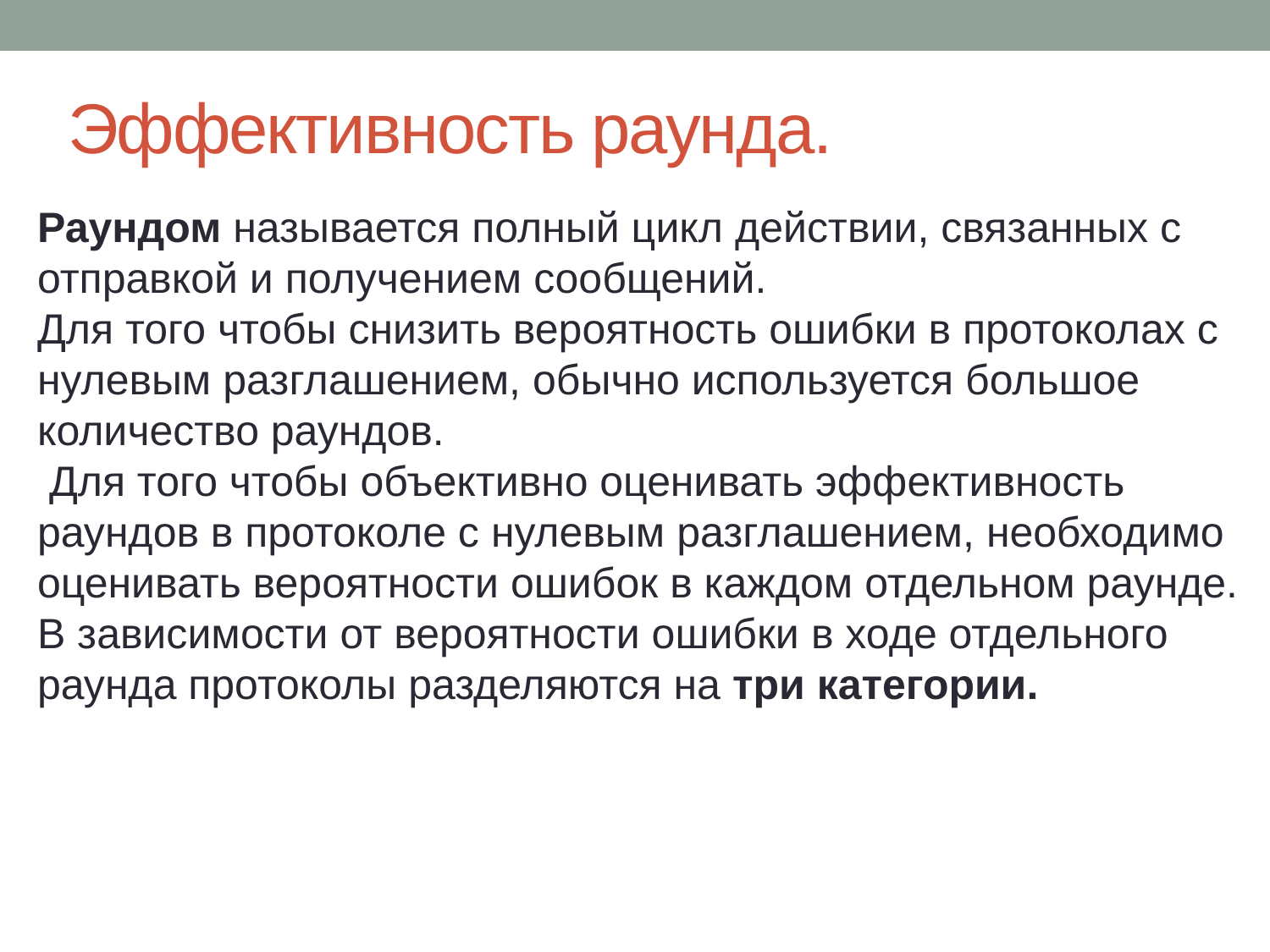

# Эффективность раунда.
Раундом называется полный цикл действии, связанных с отправ­кой и получением сообщений.
Для того чтобы снизить вероятность ошибки в протоколах с нулевым разгла­шением, обычно используется большое количество раундов.
 Для того чтобы объективно оценивать эф­фективность раундов в протоколе с нулевым разглашением, необходимо оценивать вероятности ошибок в каждом отдельном раунде.
В зависимости от вероятности ошибки в ходе отдельного раунда протоколы разделяются на три категории.